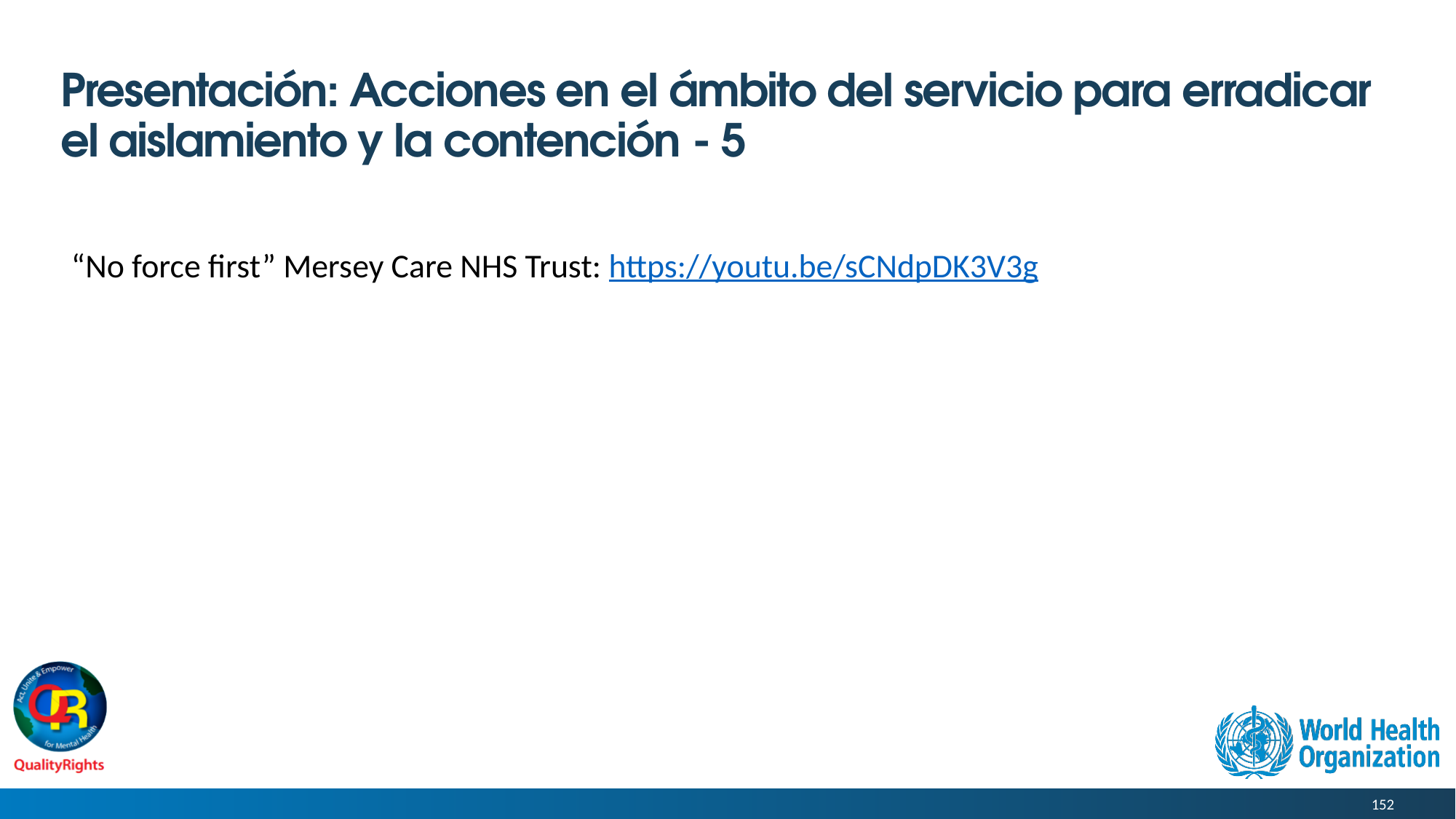

# Presentación: Acciones en el ámbito del servicio para erradicar el aislamiento y la contención - 5

“No force first” Mersey Care NHS Trust: https://youtu.be/sCNdpDK3V3g